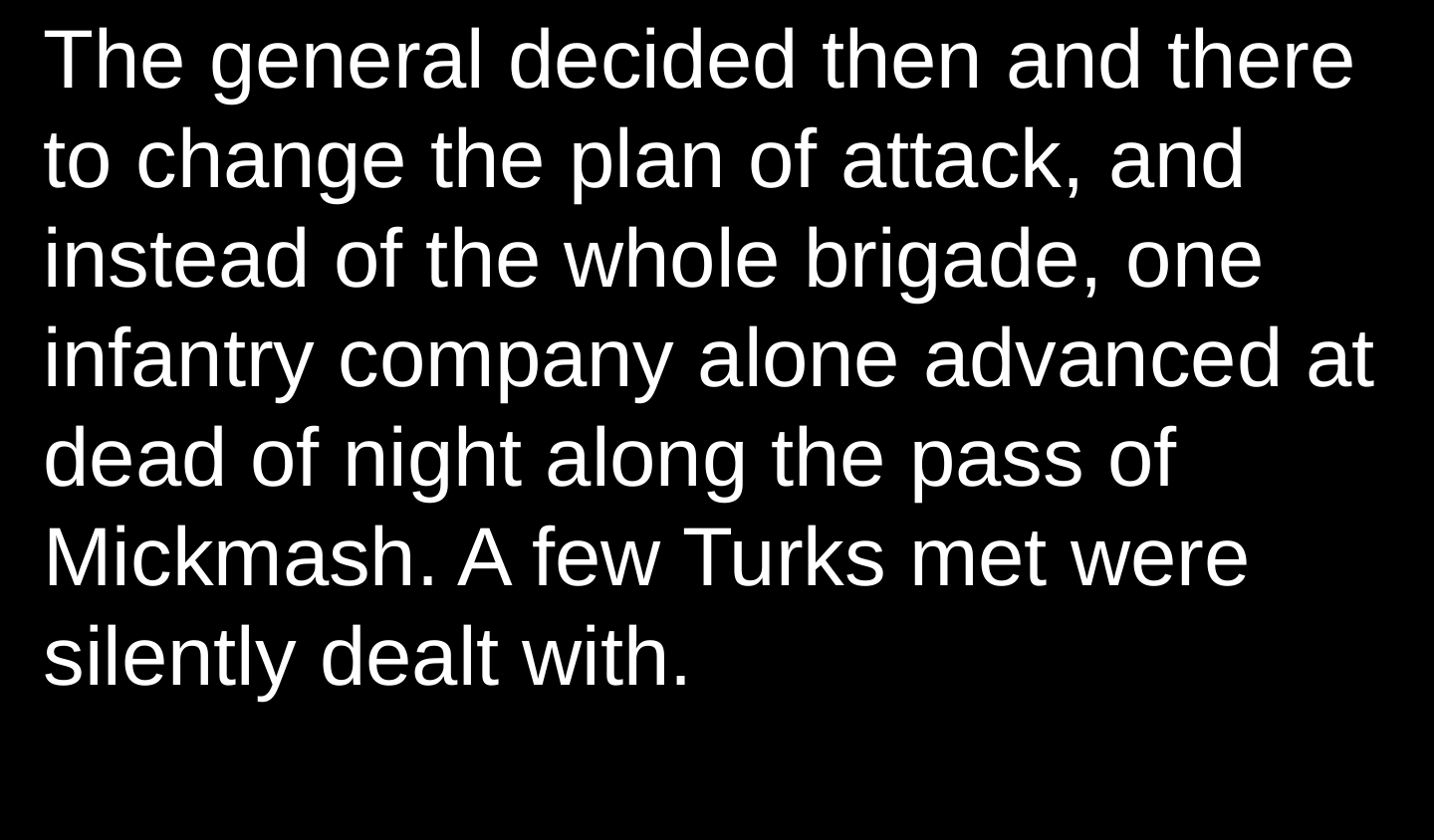

The general decided then and there to change the plan of attack, and instead of the whole brigade, one infantry company alone advanced at dead of night along the pass of Mickmash. A few Turks met were silently dealt with.